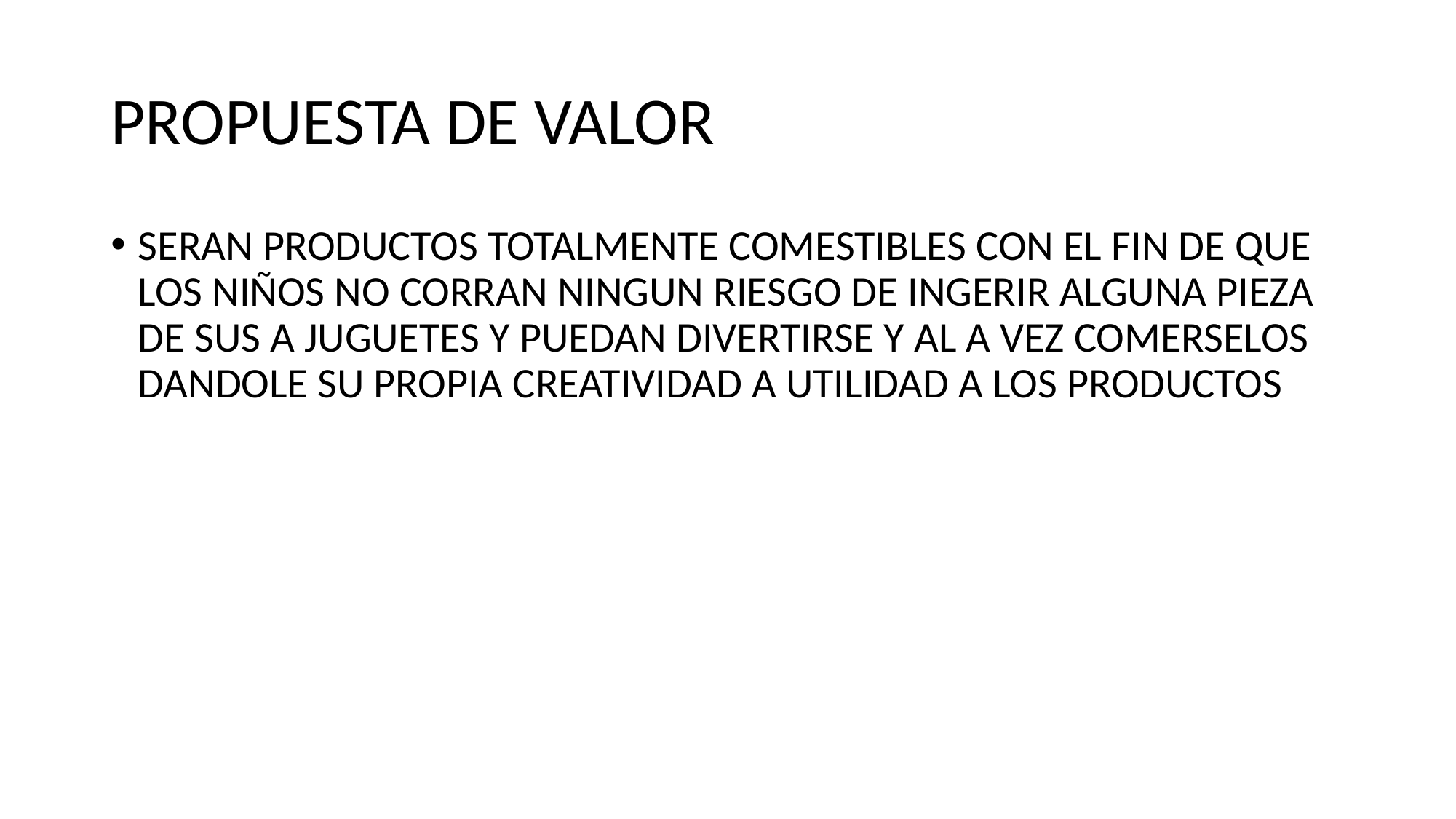

# PROPUESTA DE VALOR
SERAN PRODUCTOS TOTALMENTE COMESTIBLES CON EL FIN DE QUE LOS NIÑOS NO CORRAN NINGUN RIESGO DE INGERIR ALGUNA PIEZA DE SUS A JUGUETES Y PUEDAN DIVERTIRSE Y AL A VEZ COMERSELOS DANDOLE SU PROPIA CREATIVIDAD A UTILIDAD A LOS PRODUCTOS